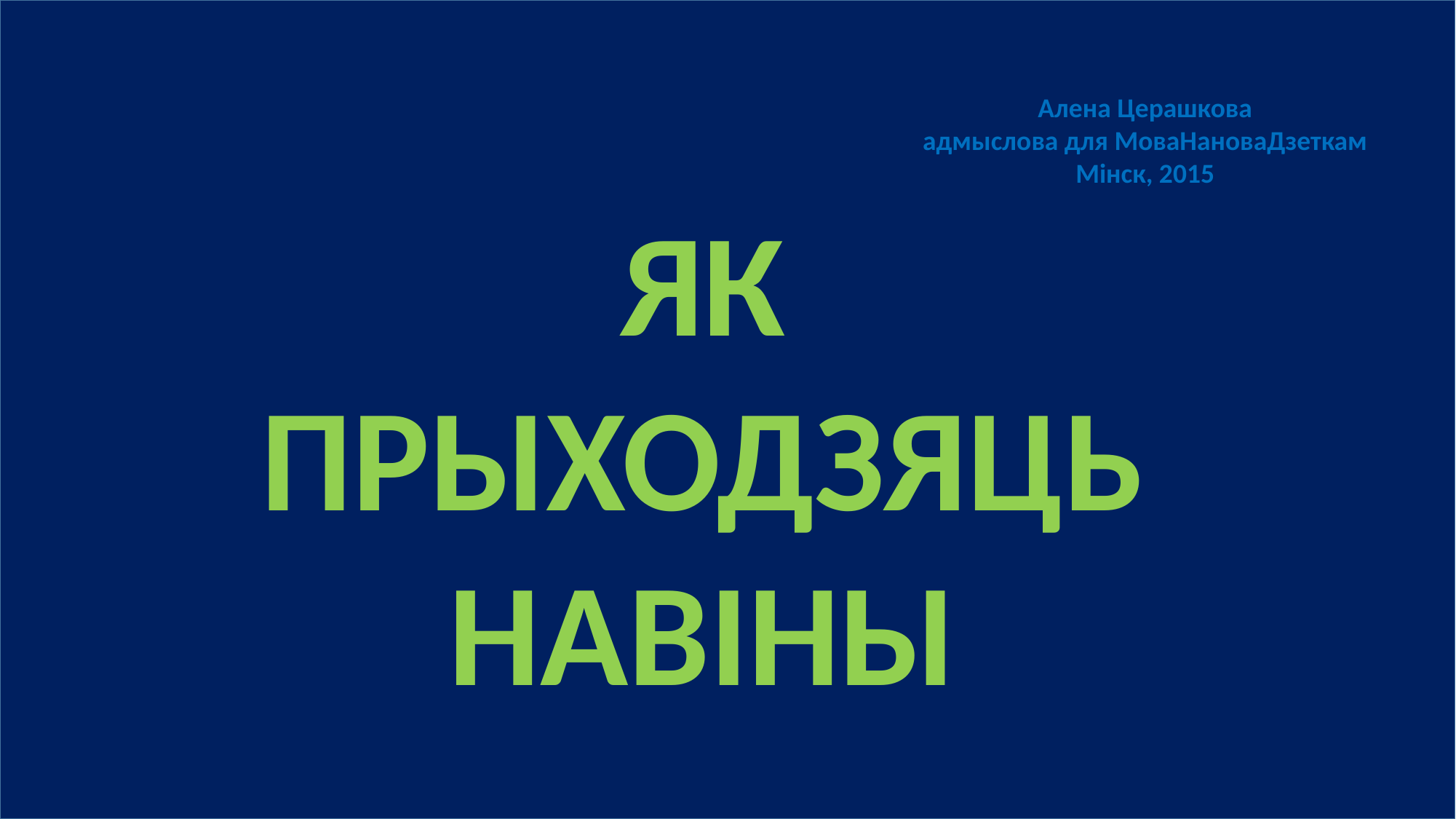

Алена Церашкова
адмыслова для МоваНановаДзеткам
Мінск, 2015
#
ЯК ПРЫХОДЗЯЦЬ НАВІНЫ